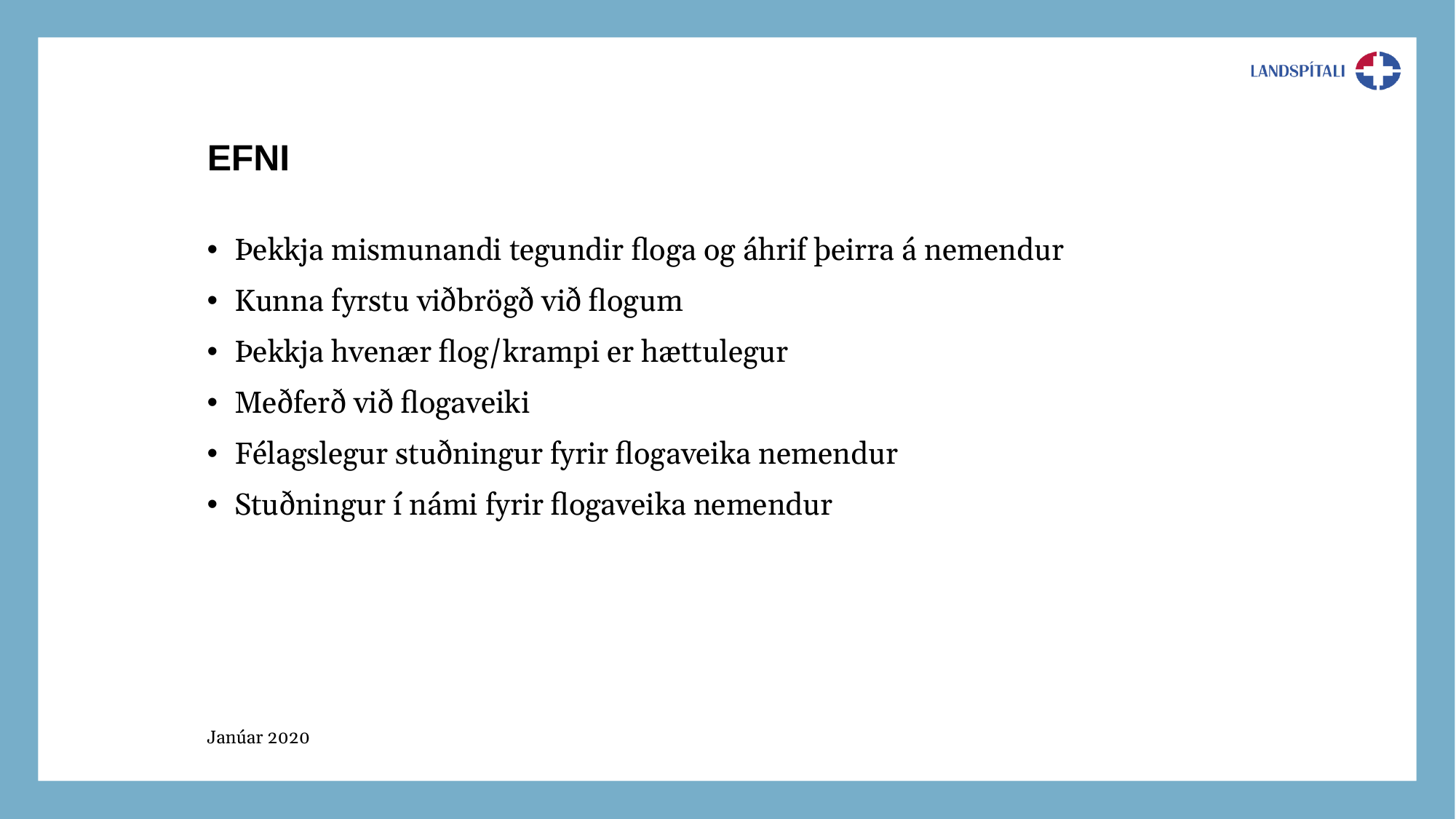

# Efni
Þekkja mismunandi tegundir floga og áhrif þeirra á nemendur
Kunna fyrstu viðbrögð við flogum
Þekkja hvenær flog/krampi er hættulegur
Meðferð við flogaveiki
Félagslegur stuðningur fyrir flogaveika nemendur
Stuðningur í námi fyrir flogaveika nemendur
Janúar 2020